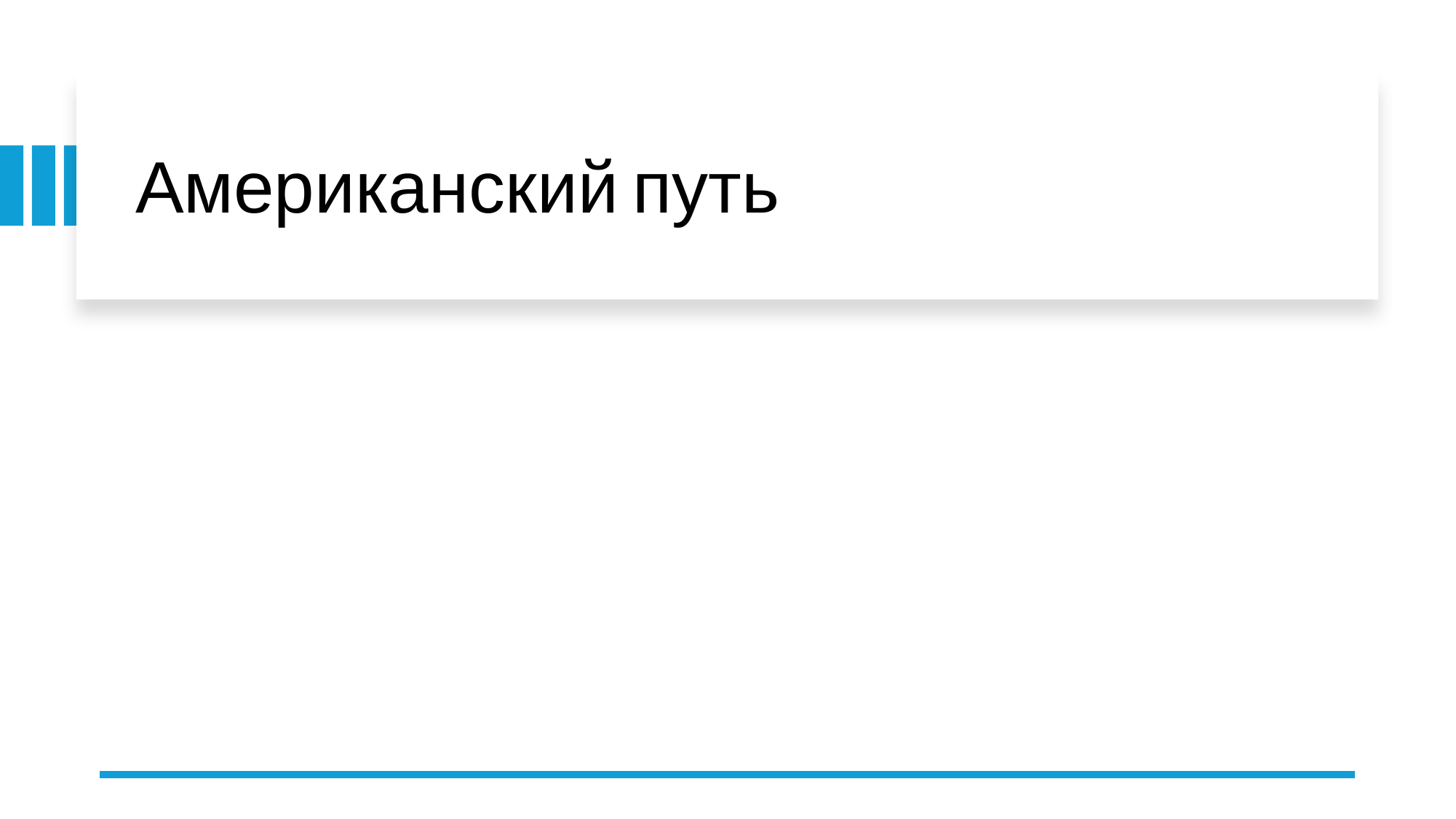

# Американский путь

Столыпинская аграрная реформа создавала возможности для «американского» пути развития капитализма в сельском хозяйстве, для которого характерны создание хуторских (фермерских) хозяйств, закрепление земли за непосредственным производителем-фермером, свободная продажа и  купля земли, распространение аренды, использование наемного труда
Однако проведение этой реформы не было завершено.